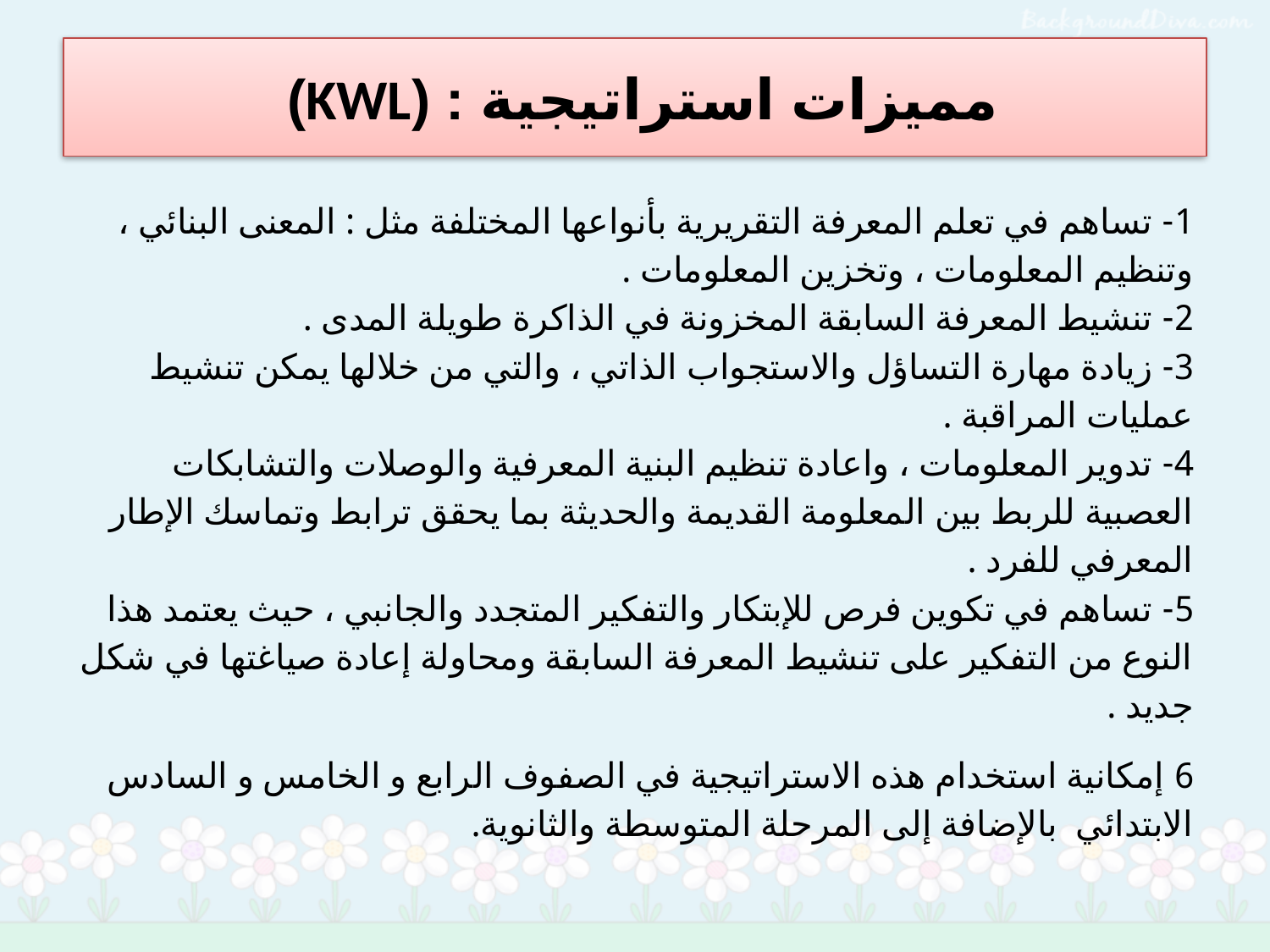

# مميزات استراتيجية : (KWL)
1- تساهم في تعلم المعرفة التقريرية بأنواعها المختلفة مثل : المعنى البنائي ، وتنظيم المعلومات ، وتخزين المعلومات .
2- تنشيط المعرفة السابقة المخزونة في الذاكرة طويلة المدى .
3- زيادة مهارة التساؤل والاستجواب الذاتي ، والتي من خلالها يمكن تنشيط عمليات المراقبة .
4- تدوير المعلومات ، واعادة تنظيم البنية المعرفية والوصلات والتشابكات العصبية للربط بين المعلومة القديمة والحديثة بما يحقق ترابط وتماسك الإطار المعرفي للفرد .
5- تساهم في تكوين فرص للإبتكار والتفكير المتجدد والجانبي ، حيث يعتمد هذا النوع من التفكير على تنشيط المعرفة السابقة ومحاولة إعادة صياغتها في شكل جديد .
6 إمكانية استخدام هذه الاستراتيجية في الصفوف الرابع و الخامس و السادس الابتدائي  بالإضافة إلى المرحلة المتوسطة والثانوية.